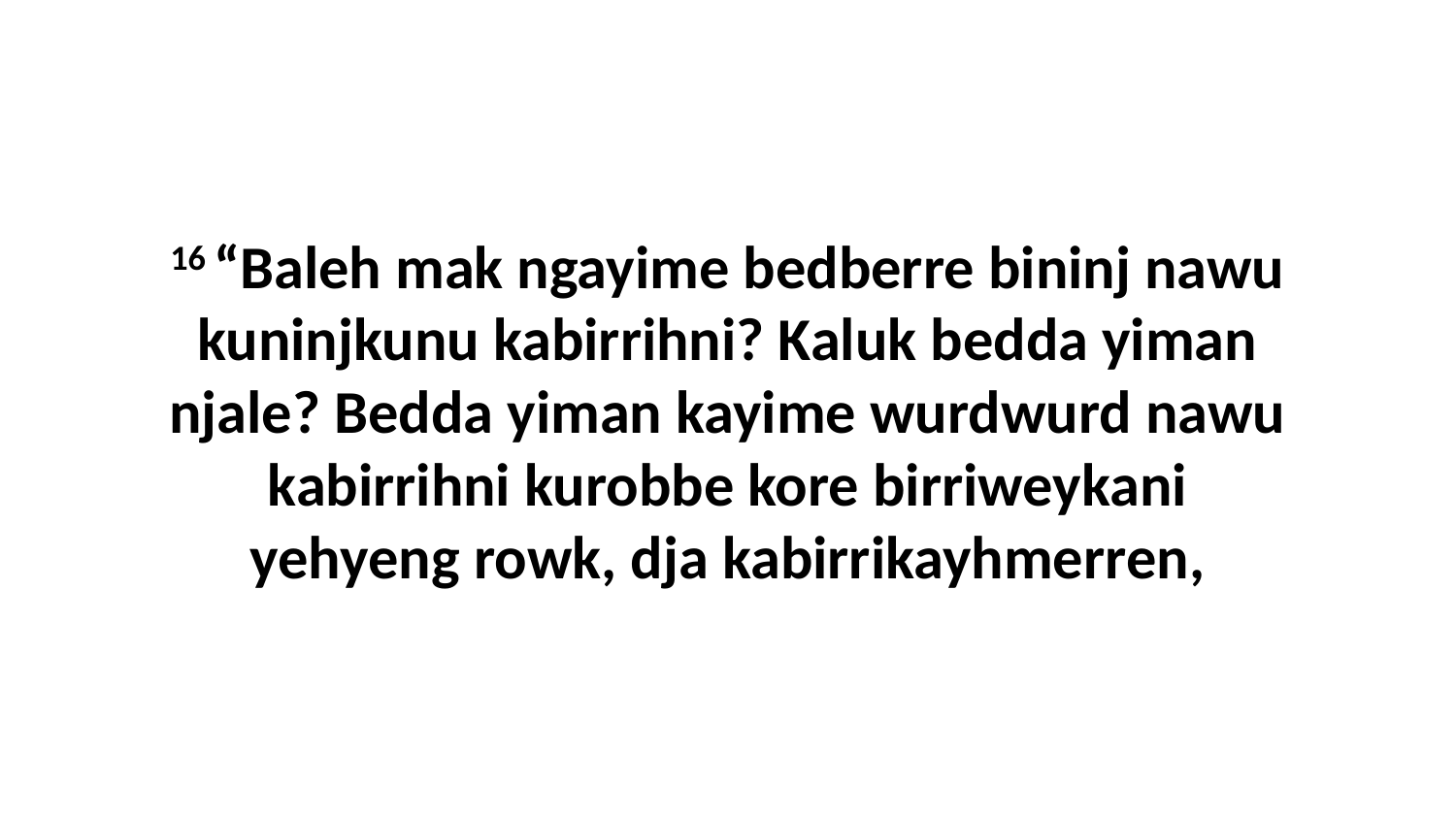

16 “Baleh mak ngayime bedberre bininj nawu kuninjkunu kabirrihni? Kaluk bedda yiman njale? Bedda yiman kayime wurdwurd nawu kabirrihni kurobbe kore birriweykani yehyeng rowk, dja kabirrikayhmerren,